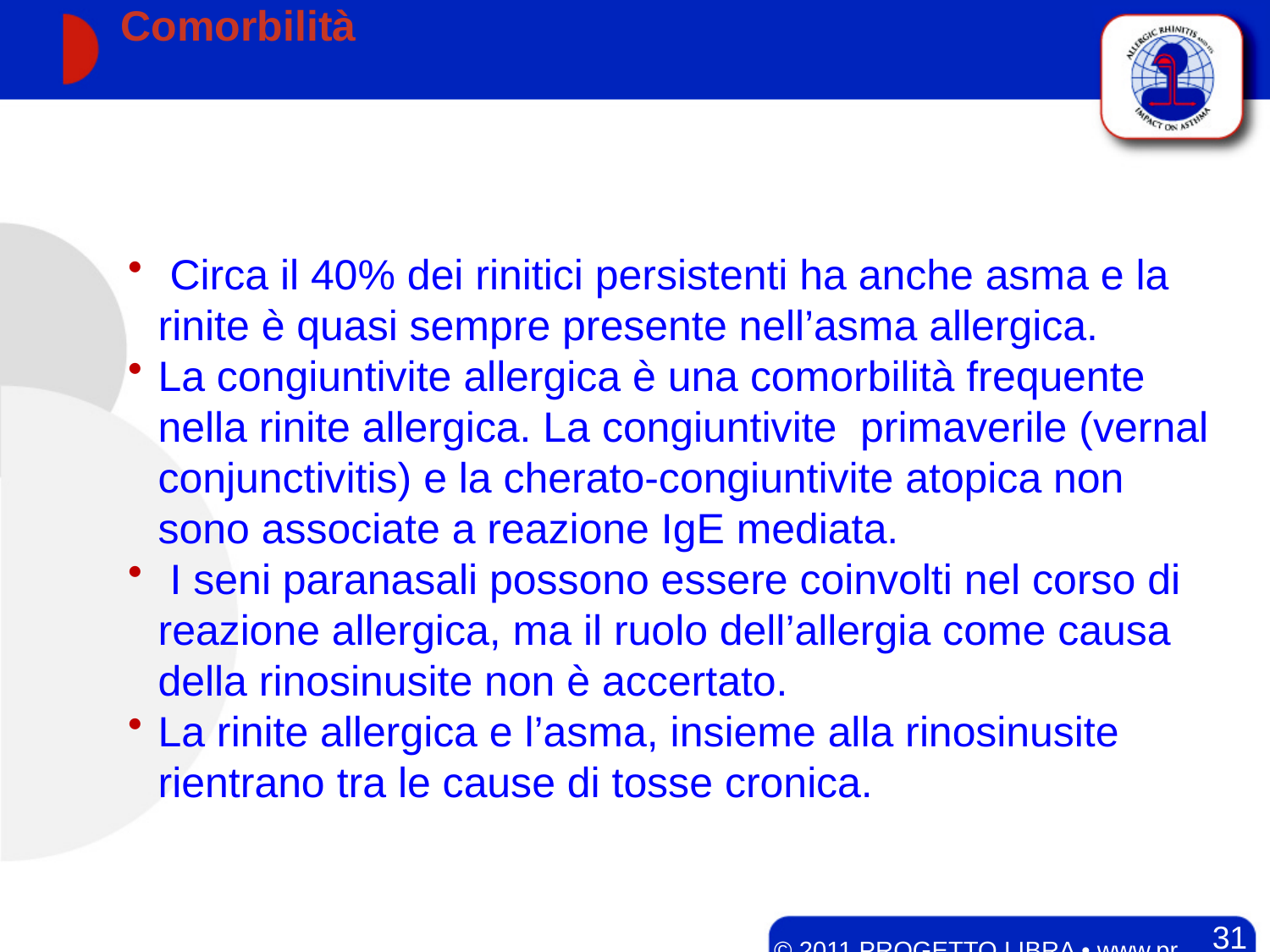

# Comorbilità
 Circa il 40% dei rinitici persistenti ha anche asma e la rinite è quasi sempre presente nell’asma allergica.
La congiuntivite allergica è una comorbilità frequente nella rinite allergica. La congiuntivite  primaverile (vernal conjunctivitis) e la cherato-congiuntivite atopica non sono associate a reazione IgE mediata.
 I seni paranasali possono essere coinvolti nel corso di reazione allergica, ma il ruolo dell’allergia come causa della rinosinusite non è accertato.
La rinite allergica e l’asma, insieme alla rinosinusite rientrano tra le cause di tosse cronica.

31
© 2011 PROGETTO LIBRA • www.progetto-aria.it •